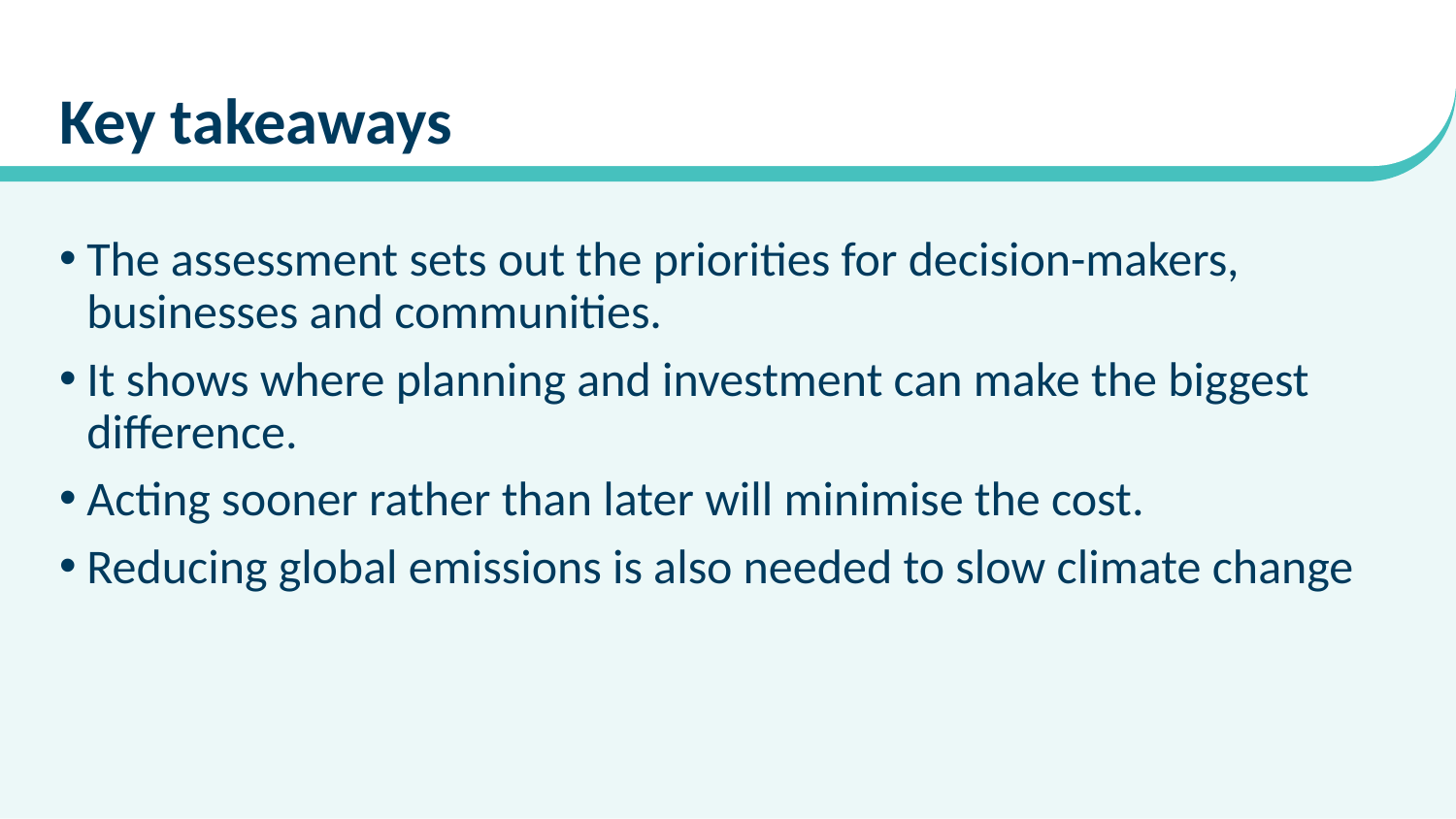

# Key takeaways
The assessment sets out the priorities for decision-makers, businesses and communities.
It shows where planning and investment can make the biggest difference.
Acting sooner rather than later will minimise the cost.
Reducing global emissions is also needed to slow climate change